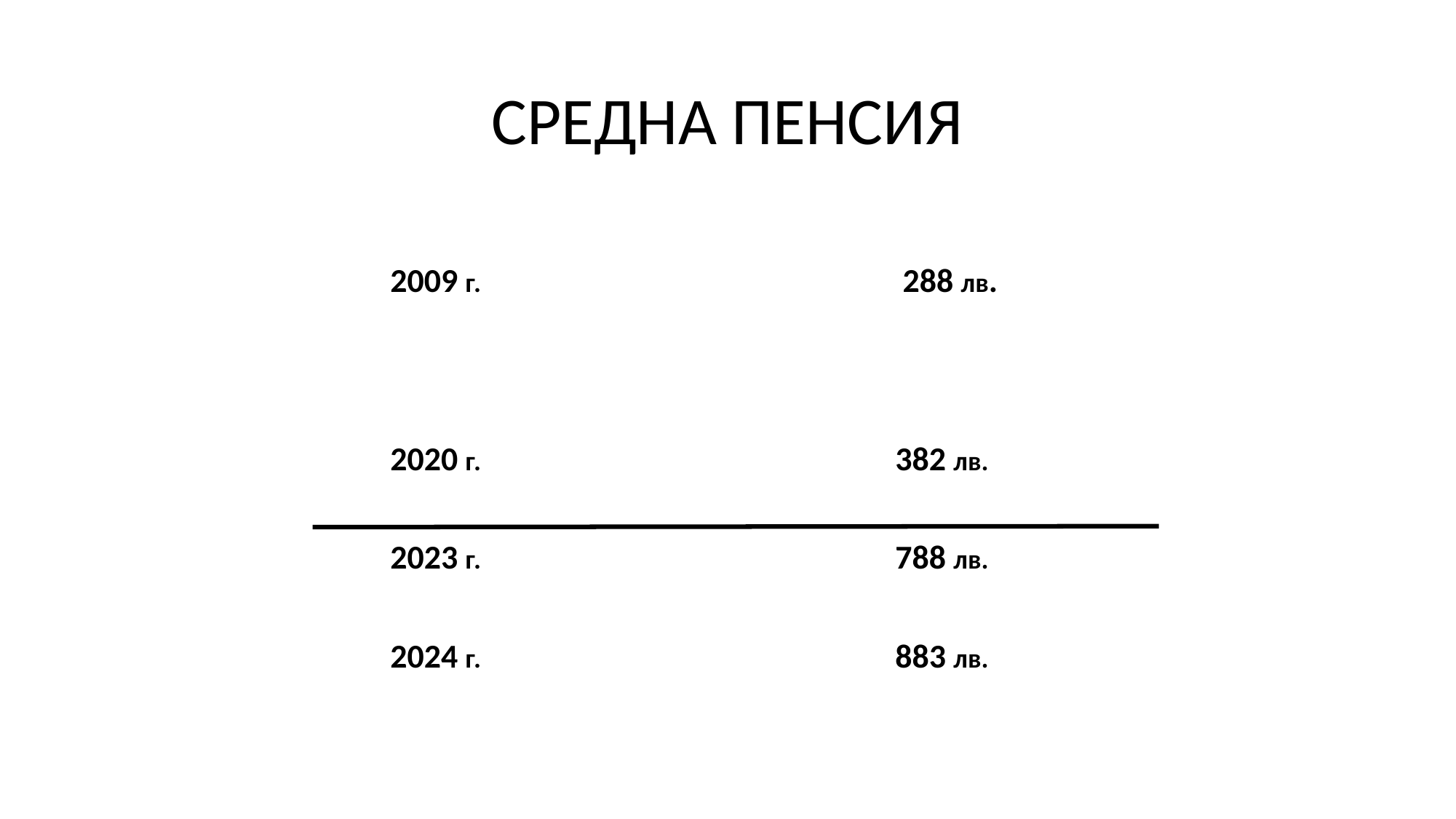

# СРЕДНА ПЕНСИЯ
| 2009 г. | 288 лв. |
| --- | --- |
| 2020 г. | 382 лв. |
| 2023 г. | 788 лв. |
| 2024 г. | 883 лв. |